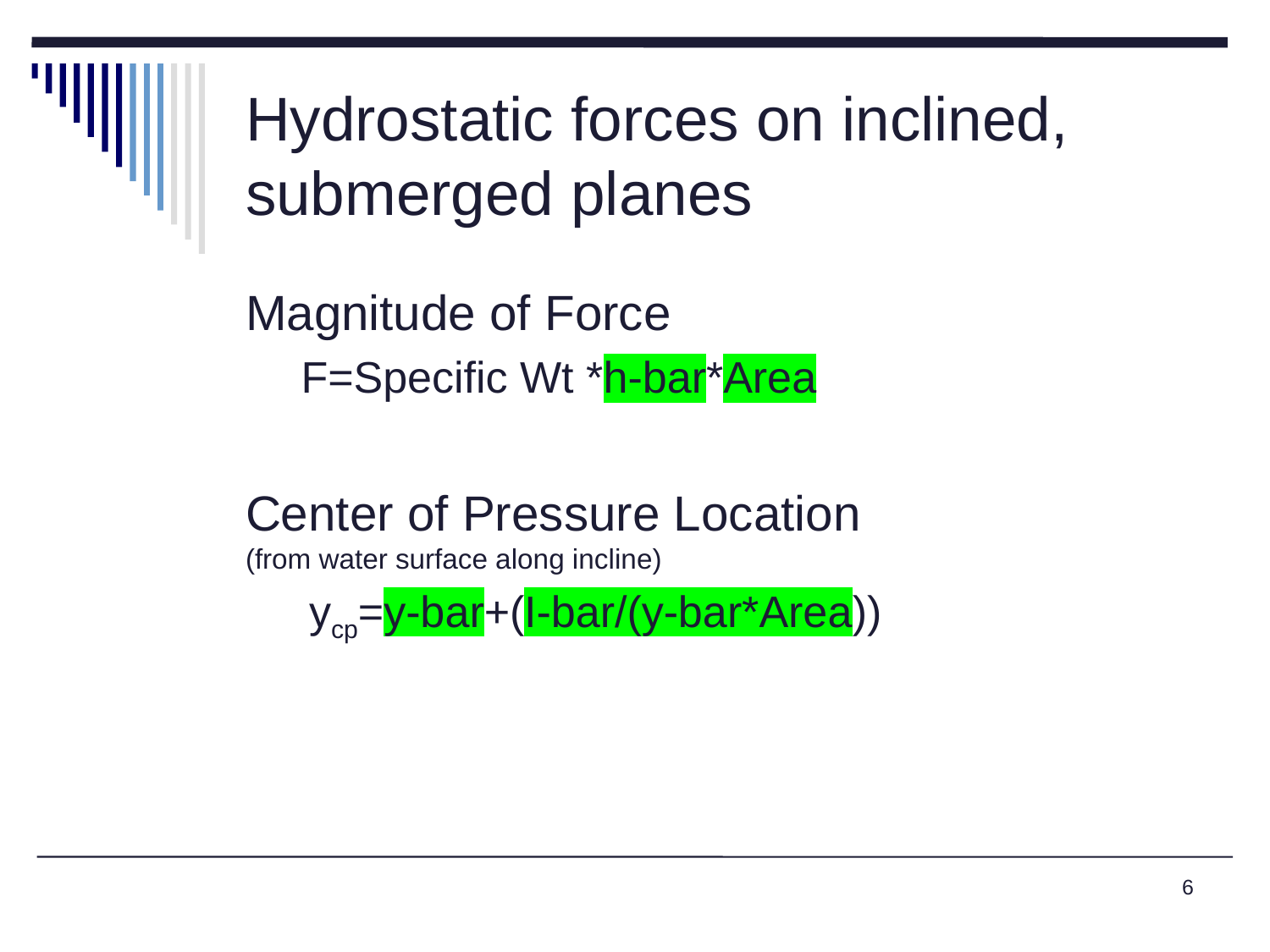

# Hydrostatic forces on inclined, submerged planes
Magnitude of Force
F=Specific Wt *h-bar*Area

Center of Pressure Location 			(from water surface along incline)
ycp=y-bar+(I-bar/(y-bar*Area))

6